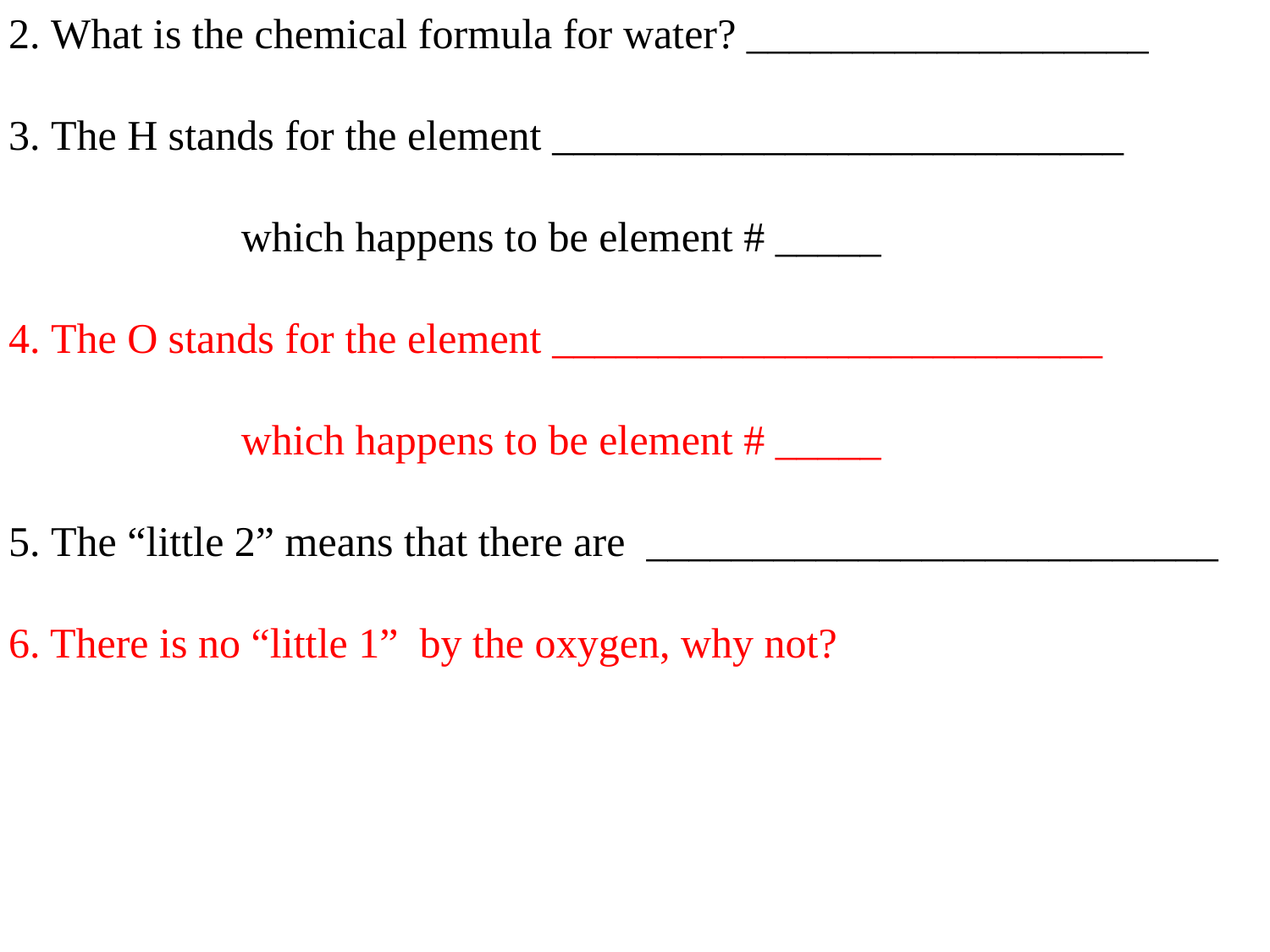

2. What is the chemical formula for water? ___________________
3. The H stands for the element ___________________________
                      which happens to be element # _____
4. The O stands for the element __________________________
                      which happens to be element # _____
5. The “little 2” means that there are  ___________________________

6. There is no “little 1”  by the oxygen, why not?